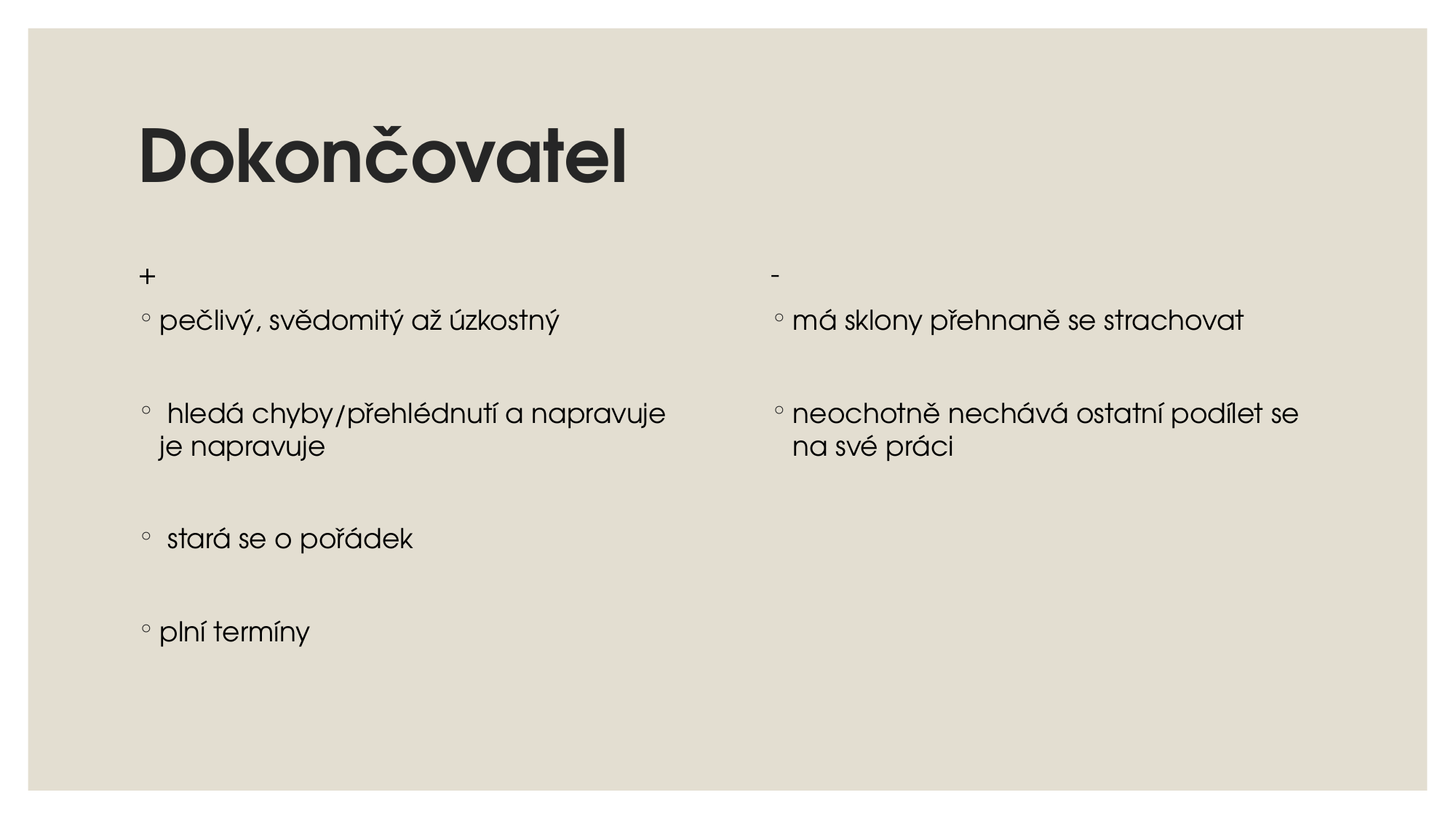

# Dokončovatel
+
pečlivý, svědomitý až úzkostný

 hledá chyby/přehlédnutí a napravuje je napravuje

 stará se o pořádek

plní termíny
-
má sklony přehnaně se strachovat

neochotně nechává ostatní podílet se na své práci